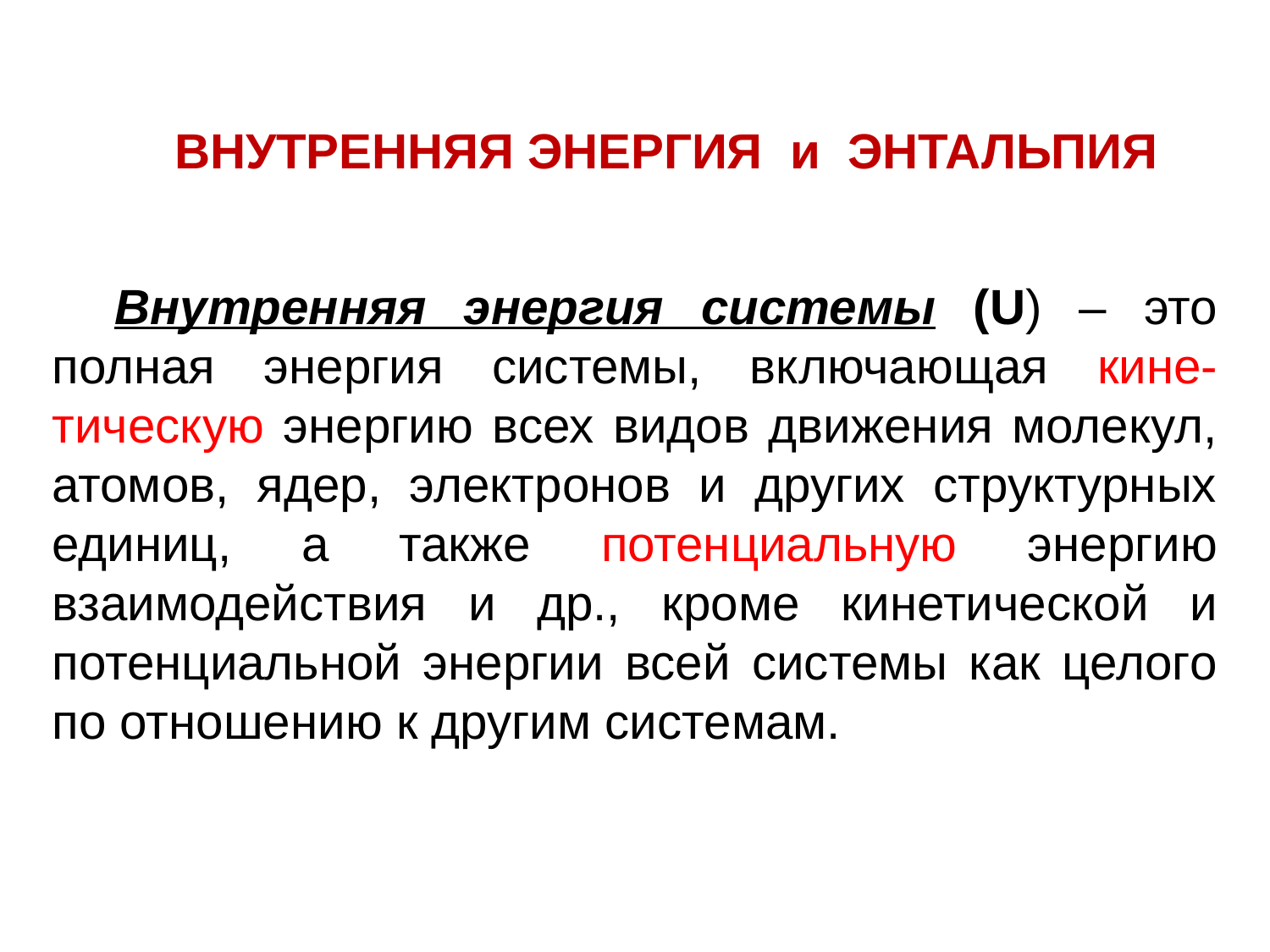

ВНУТРЕННЯЯ ЭНЕРГИЯ  и  ЭНТАЛЬПИЯ
Внутренняя энергия системы (U) – это полная энергия системы, включающая кине-тическую энергию всех видов движения молекул, атомов, ядер, электронов и других структурных единиц, а также потенциальную энергию взаимодействия и др., кроме кинетической и потенциальной энергии всей системы как целого по отношению к другим системам.